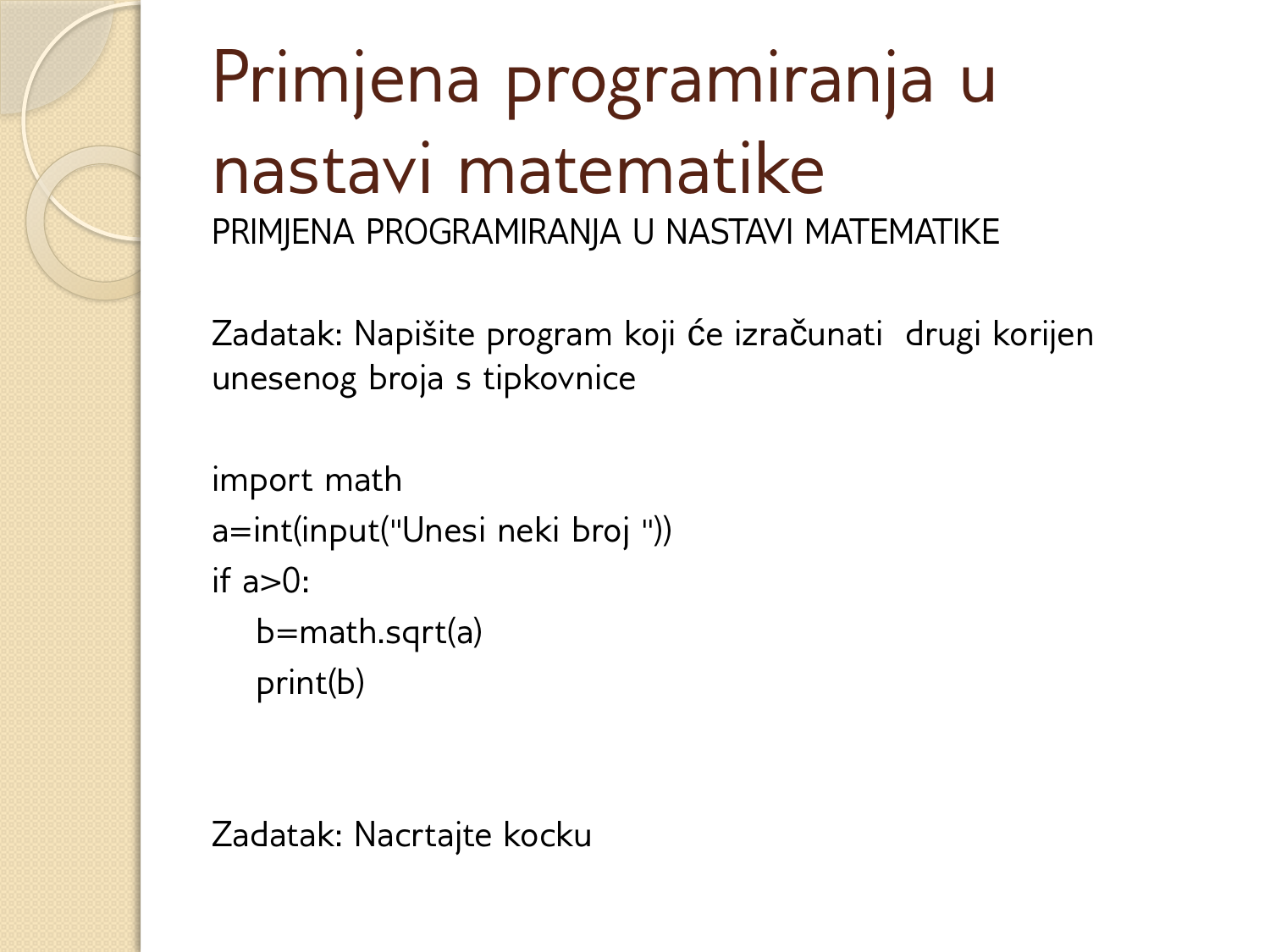

# Primjena programiranja u nastavi matematike
PRIMJENA PROGRAMIRANJA U NASTAVI MATEMATIKE

Zadatak: Napišite program koji će izračunati  drugi korijen unesenog broja s tipkovnice

import math
a=int(input("Unesi neki broj "))
if a>0:
    b=math.sqrt(a)
    print(b)

Zadatak: Nacrtajte kocku